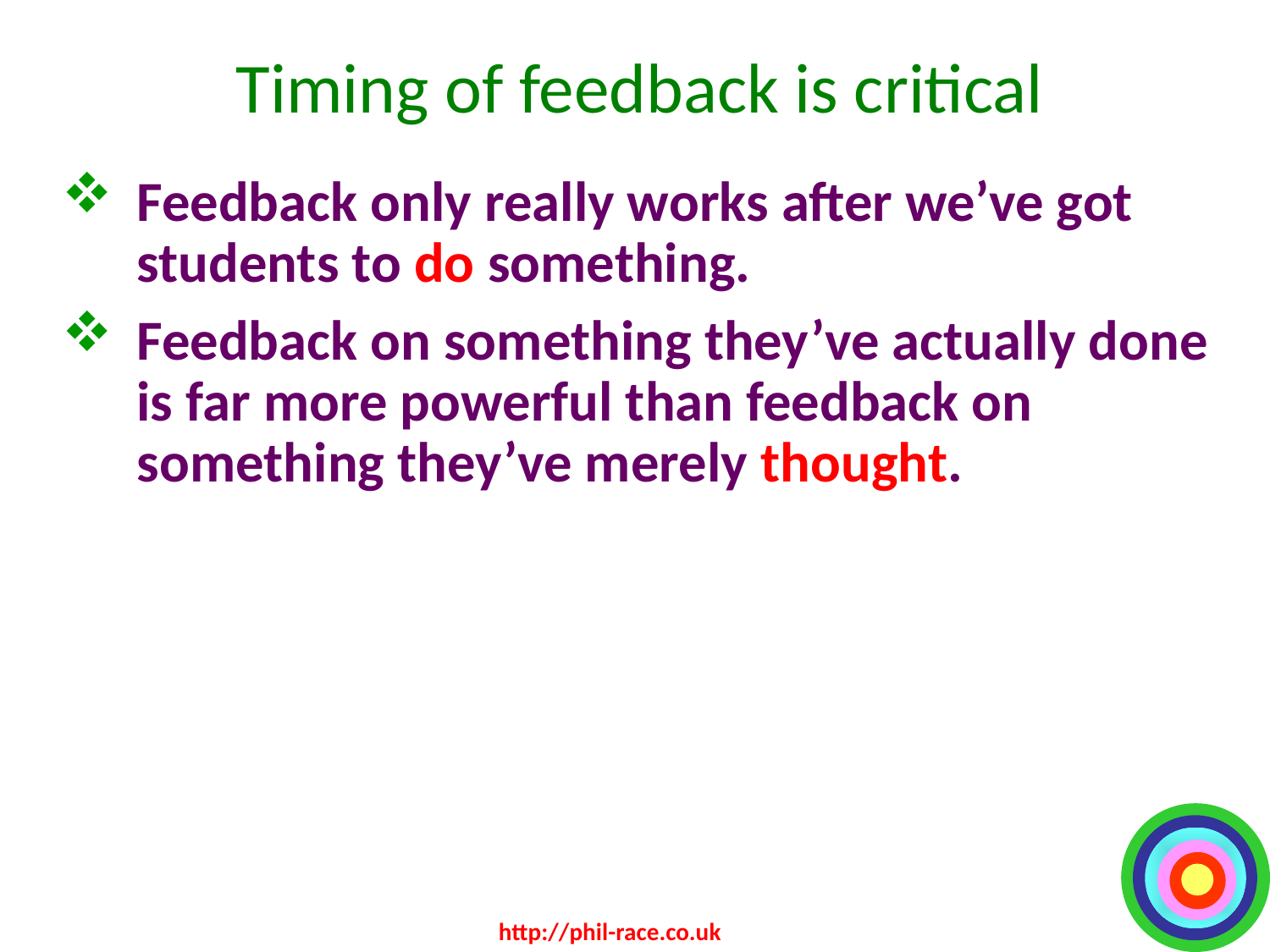

# Timing of feedback is critical
Feedback only really works after we’ve got students to do something.
Feedback on something they’ve actually done is far more powerful than feedback on something they’ve merely thought.